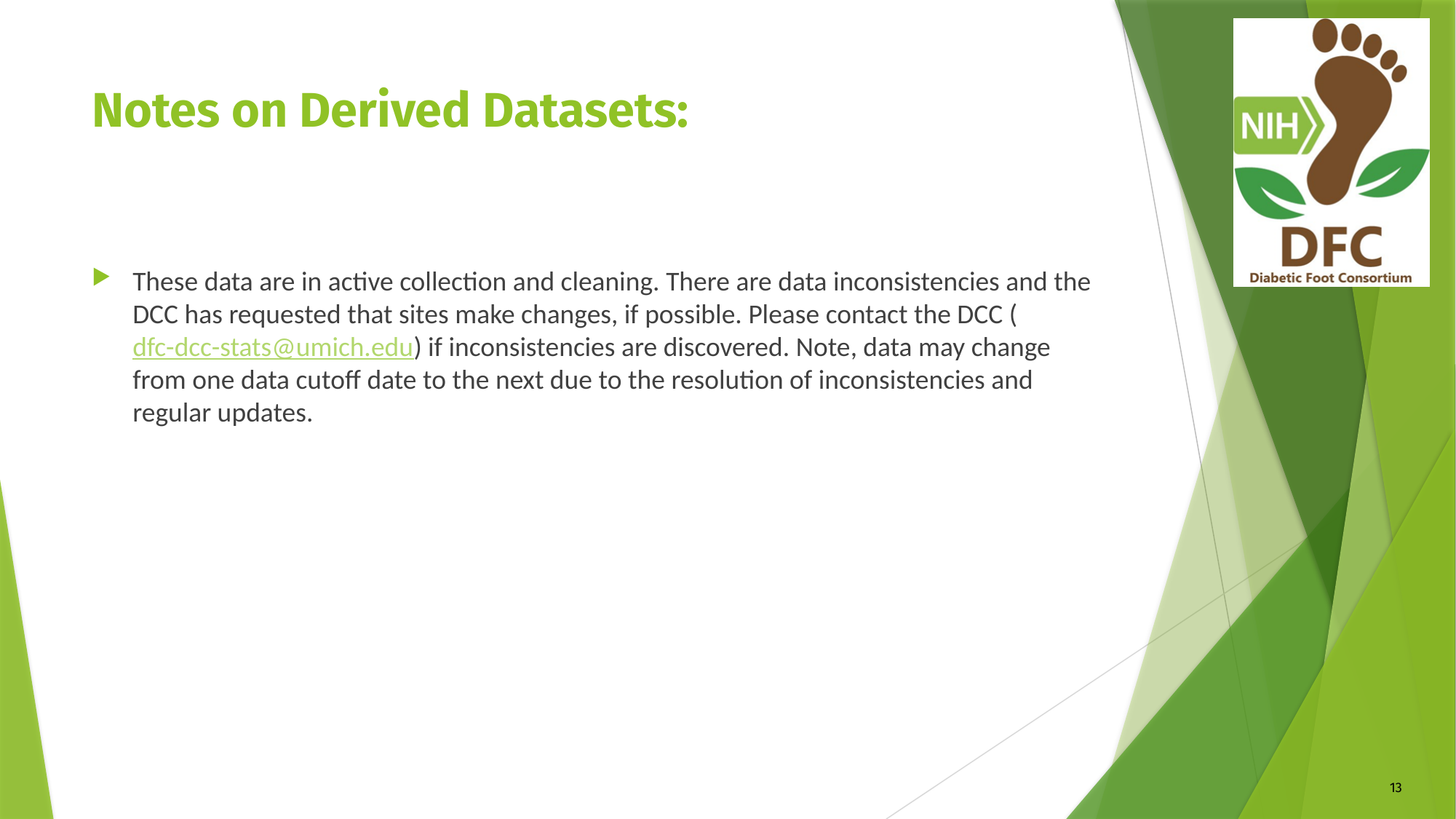

# Notes on Derived Datasets:
These data are in active collection and cleaning. There are data inconsistencies and the DCC has requested that sites make changes, if possible. Please contact the DCC (dfc-dcc-stats@umich.edu) if inconsistencies are discovered. Note, data may change from one data cutoff date to the next due to the resolution of inconsistencies and regular updates.
13